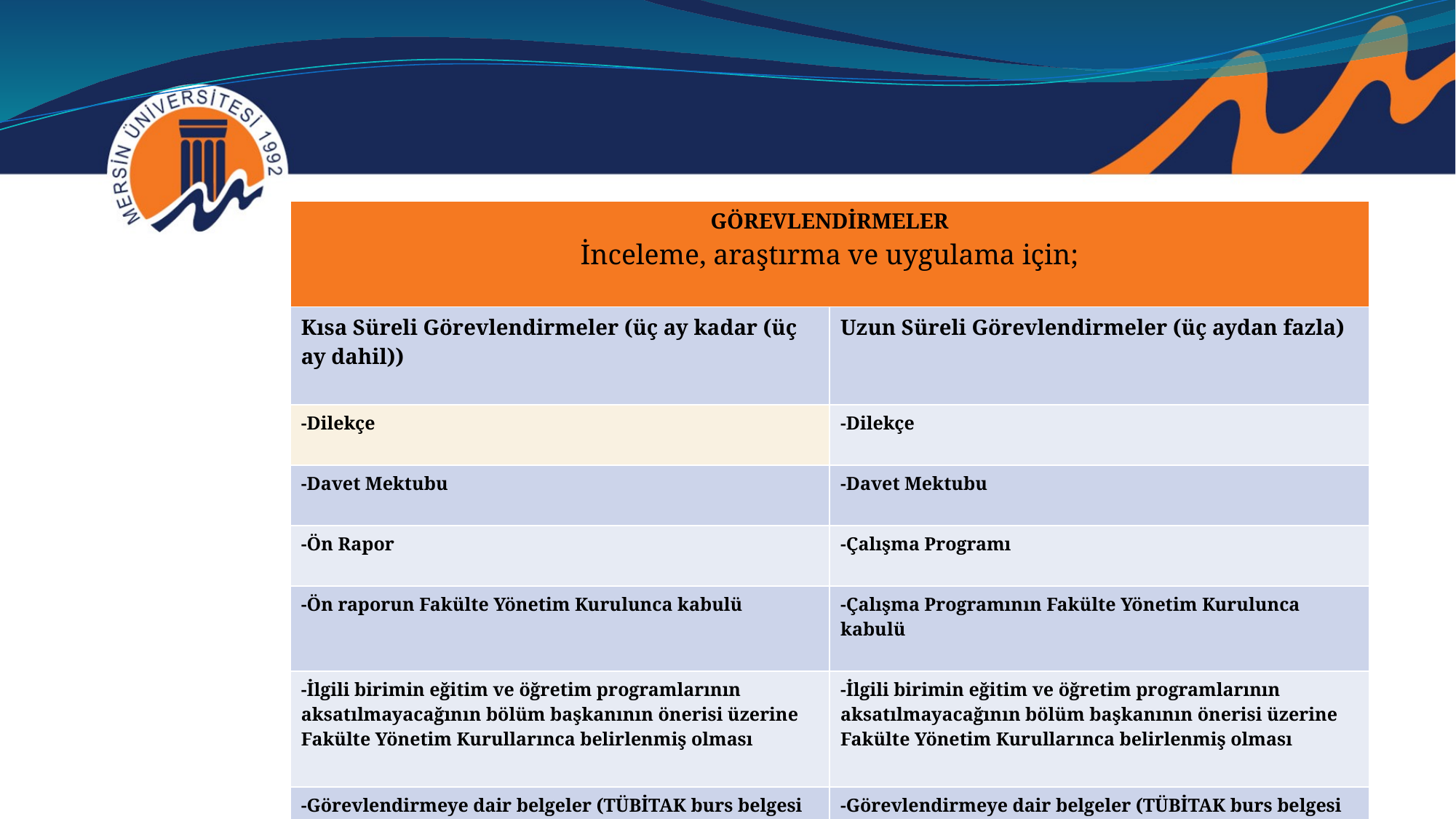

| GÖREVLENDİRMELER İnceleme, araştırma ve uygulama için; |  |
| --- | --- |
| Kısa Süreli Görevlendirmeler (üç ay kadar (üç ay dahil)) | Uzun Süreli Görevlendirmeler (üç aydan fazla) |
| -Dilekçe | -Dilekçe |
| -Davet Mektubu | -Davet Mektubu |
| -Ön Rapor | -Çalışma Programı |
| -Ön raporun Fakülte Yönetim Kurulunca kabulü | -Çalışma Programının Fakülte Yönetim Kurulunca kabulü |
| -İlgili birimin eğitim ve öğretim programlarının aksatılmayacağının bölüm başkanının önerisi üzerine Fakülte Yönetim Kurullarınca belirlenmiş olması | -İlgili birimin eğitim ve öğretim programlarının aksatılmayacağının bölüm başkanının önerisi üzerine Fakülte Yönetim Kurullarınca belirlenmiş olması |
| -Görevlendirmeye dair belgeler (TÜBİTAK burs belgesi gibi) | -Görevlendirmeye dair belgeler (TÜBİTAK burs belgesi gibi) |